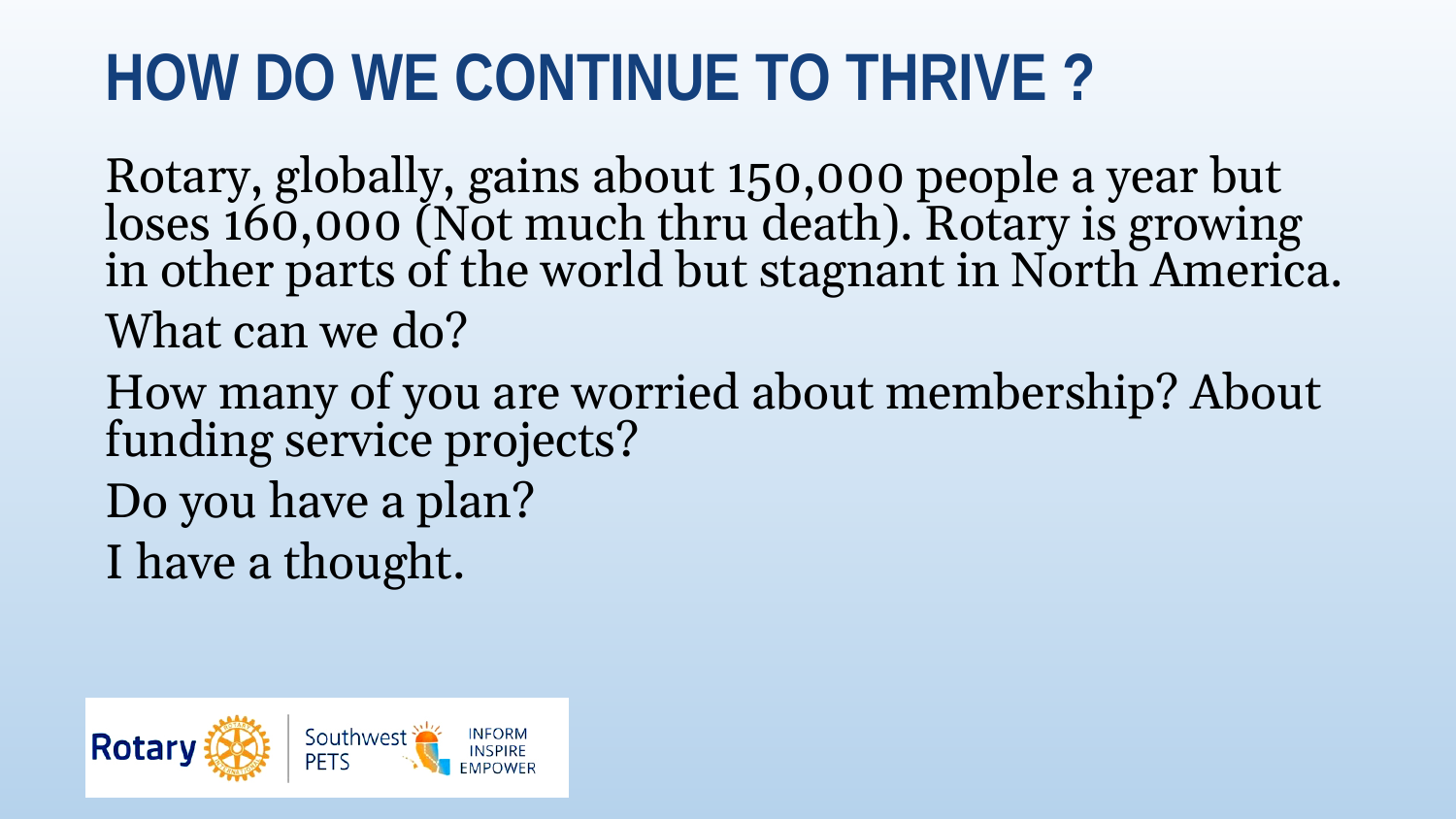

# How do we continue to thrive ?
Rotary, globally, gains about 150,000 people a year but loses 160,000 (Not much thru death). Rotary is growing in other parts of the world but stagnant in North America.
What can we do?
How many of you are worried about membership? About funding service projects?
Do you have a plan?
I have a thought.